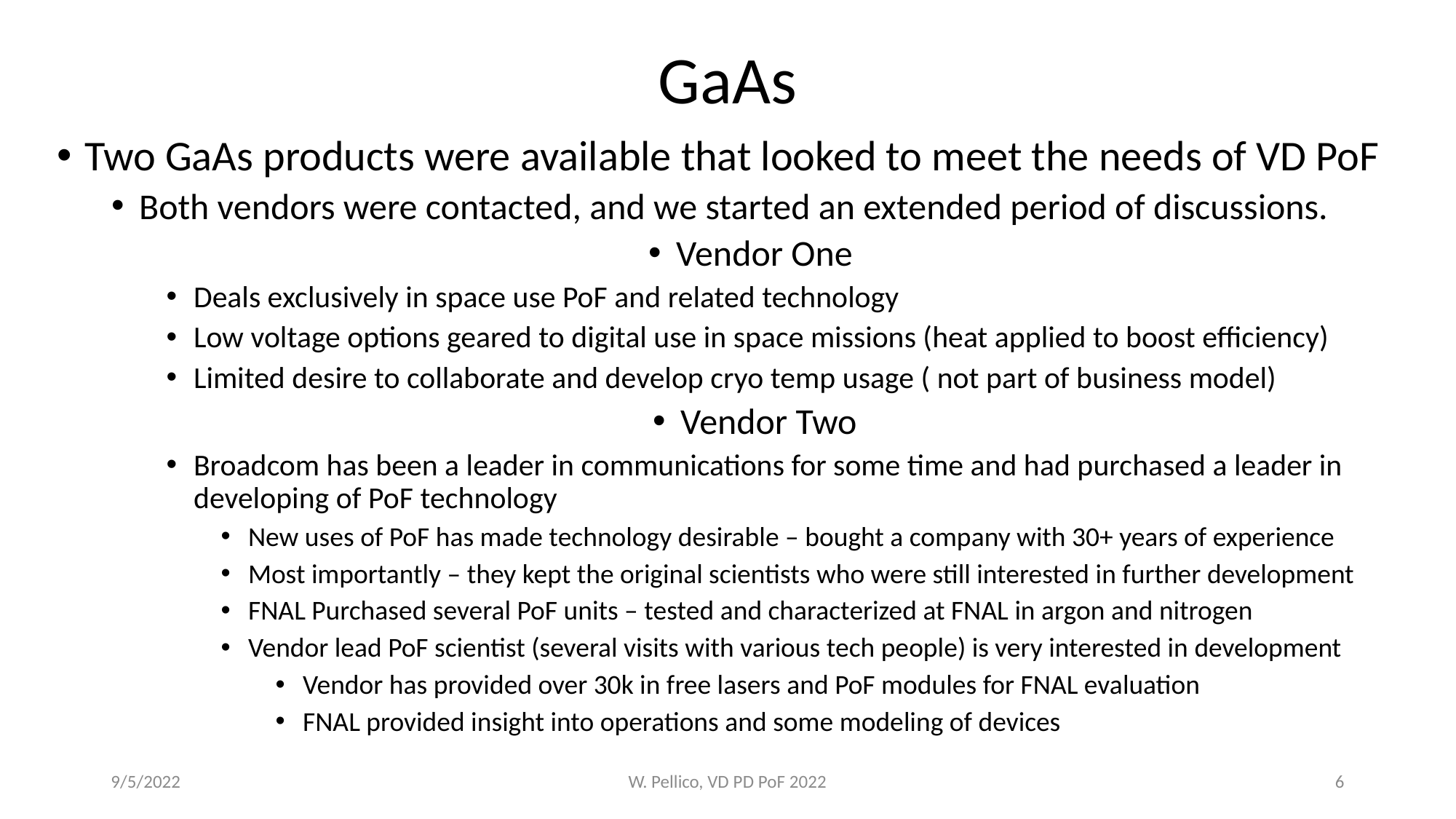

# GaAs
Two GaAs products were available that looked to meet the needs of VD PoF
Both vendors were contacted, and we started an extended period of discussions.
Vendor One
Deals exclusively in space use PoF and related technology
Low voltage options geared to digital use in space missions (heat applied to boost efficiency)
Limited desire to collaborate and develop cryo temp usage ( not part of business model)
Vendor Two
Broadcom has been a leader in communications for some time and had purchased a leader in developing of PoF technology
New uses of PoF has made technology desirable – bought a company with 30+ years of experience
Most importantly – they kept the original scientists who were still interested in further development
FNAL Purchased several PoF units – tested and characterized at FNAL in argon and nitrogen
Vendor lead PoF scientist (several visits with various tech people) is very interested in development
Vendor has provided over 30k in free lasers and PoF modules for FNAL evaluation
FNAL provided insight into operations and some modeling of devices
9/5/2022
W. Pellico, VD PD PoF 2022
6